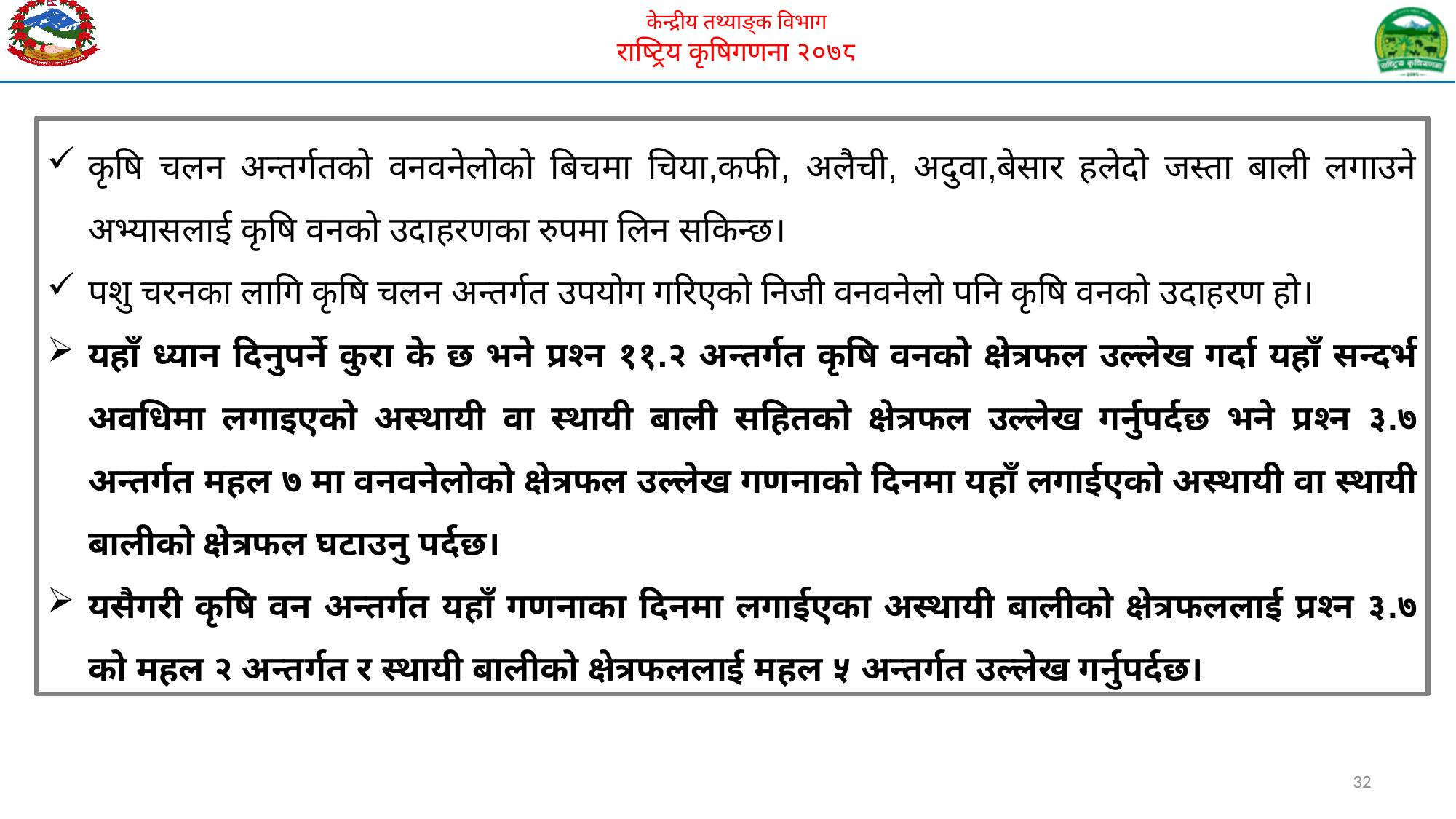

कृषि चलन अन्तर्गतको वनवनेलोको बिचमा चिया,कफी, अलैची, अदुवा,बेसार हलेदो जस्ता बाली लगाउने अभ्यासलाई कृषि वनको उदाहरणका रुपमा लिन सकिन्छ।
पशु चरनका लागि कृषि चलन अन्तर्गत उपयोग गरिएको निजी वनवनेलो पनि कृषि वनको उदाहरण हो।
यहाँ ध्यान दिनुपर्ने कुरा के छ भने प्रश्न ११.२ अन्तर्गत कृषि वनको क्षेत्रफल उल्लेख गर्दा यहाँ सन्दर्भ अवधिमा लगाइएको अस्थायी वा स्थायी बाली सहितको क्षेत्रफल उल्लेख गर्नुपर्दछ भने प्रश्न ३.७ अन्तर्गत महल ७ मा वनवनेलोको क्षेत्रफल उल्लेख गणनाको दिनमा यहाँ लगाईएको अस्थायी वा स्थायी बालीको क्षेत्रफल घटाउनु पर्दछ।
यसैगरी कृषि वन अन्तर्गत यहाँ गणनाका दिनमा लगाईएका अस्थायी बालीको क्षेत्रफललाई प्रश्न ३.७ को महल २ अन्तर्गत र स्थायी बालीको क्षेत्रफललाई महल ५ अन्तर्गत उल्लेख गर्नुपर्दछ।
32